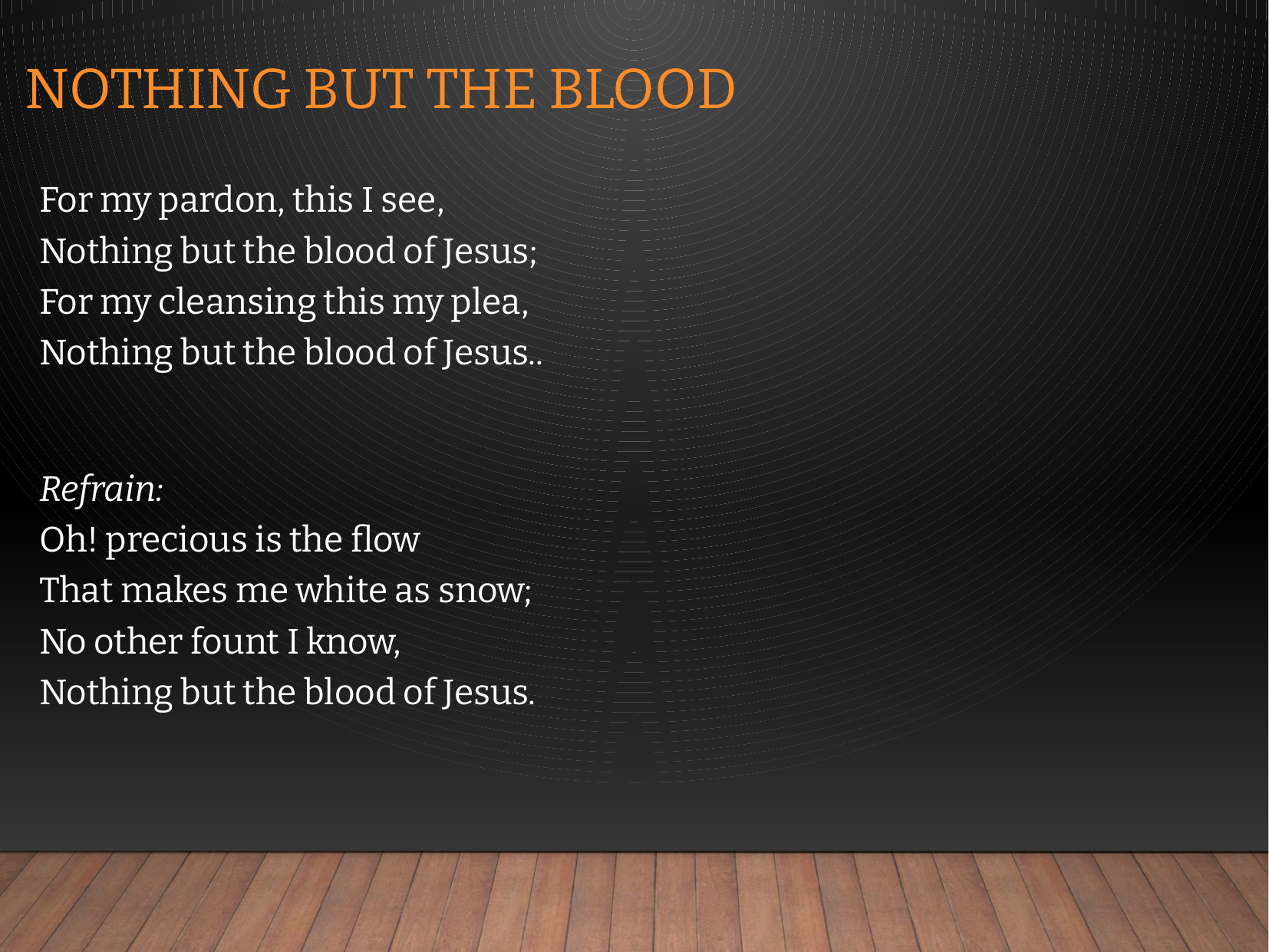

# Nothing But the Blood
For my pardon, this I see,
Nothing but the blood of Jesus;
For my cleansing this my plea,
Nothing but the blood of Jesus..

Refrain:
Oh! precious is the flow
That makes me white as snow;
No other fount I know,
Nothing but the blood of Jesus.